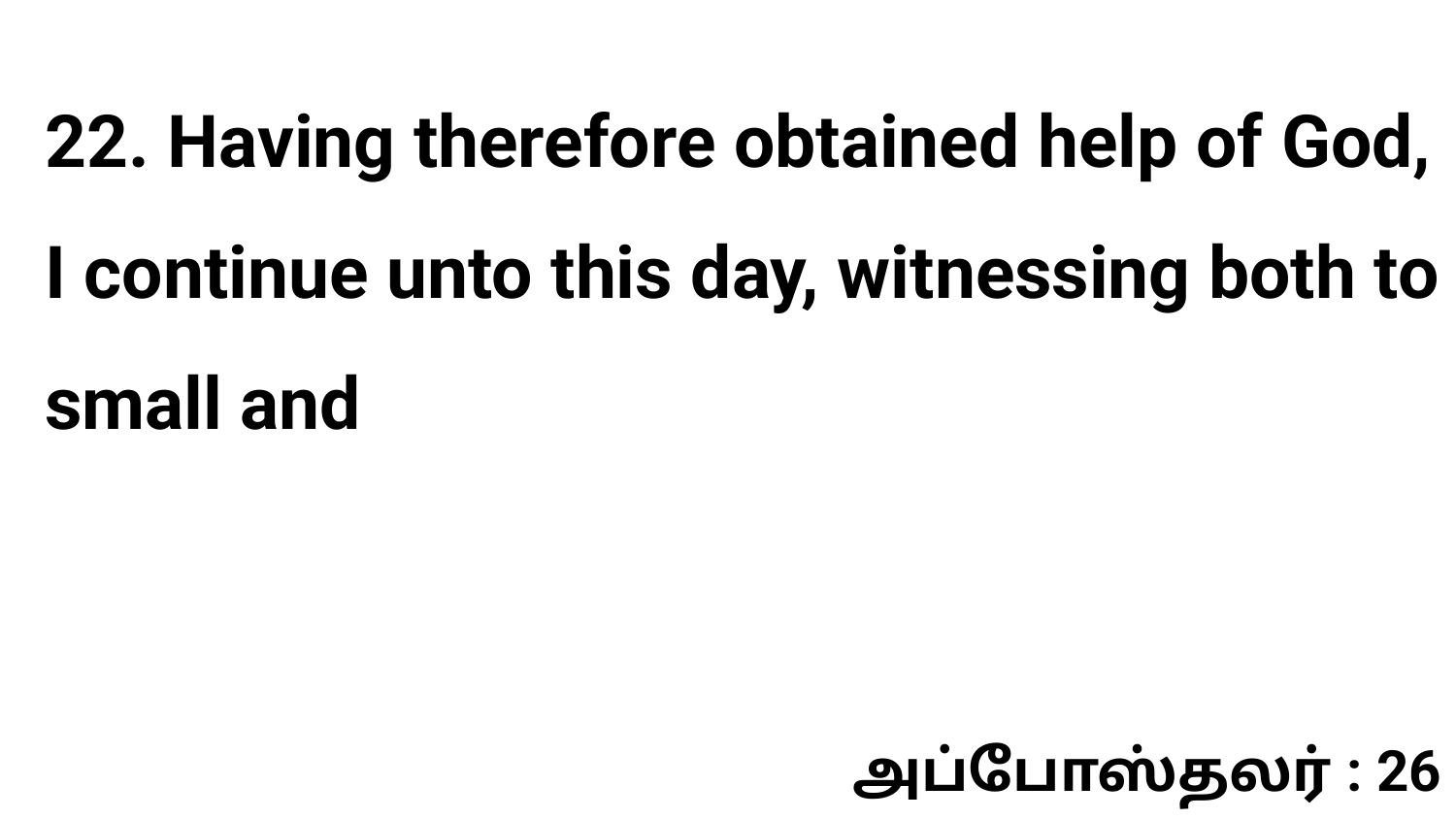

22. Having therefore obtained help of God, I continue unto this day, witnessing both to small and
அப்போஸ்தலர் : 26